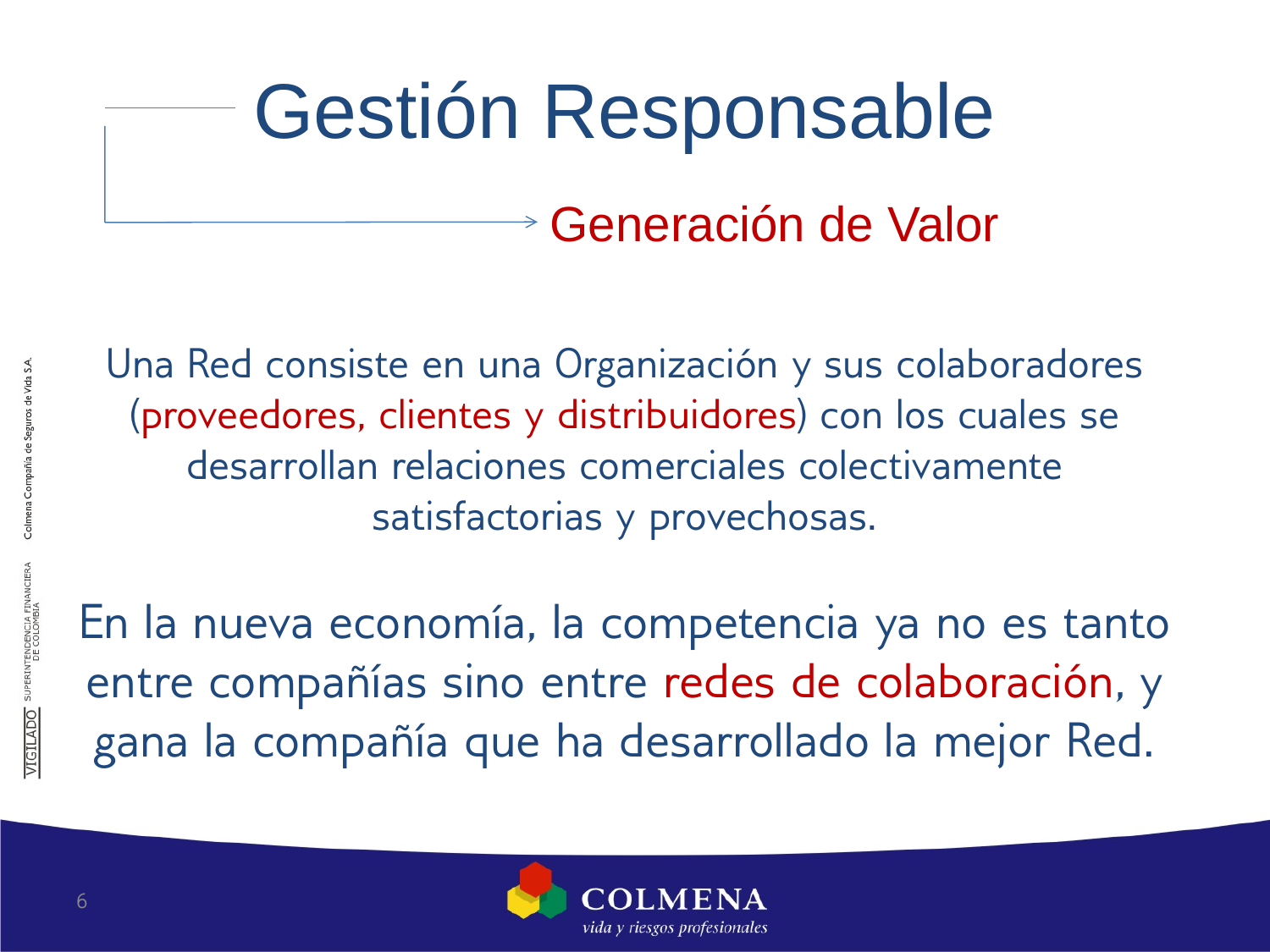

Gestión Responsable
Generación de Valor

Una Red consiste en una Organización y sus colaboradores (proveedores, clientes y distribuidores) con los cuales se desarrollan relaciones comerciales colectivamente satisfactorias y provechosas.

En la nueva economía, la competencia ya no es tanto entre compañías sino entre redes de colaboración, y gana la compañía que ha desarrollado la mejor Red.
6